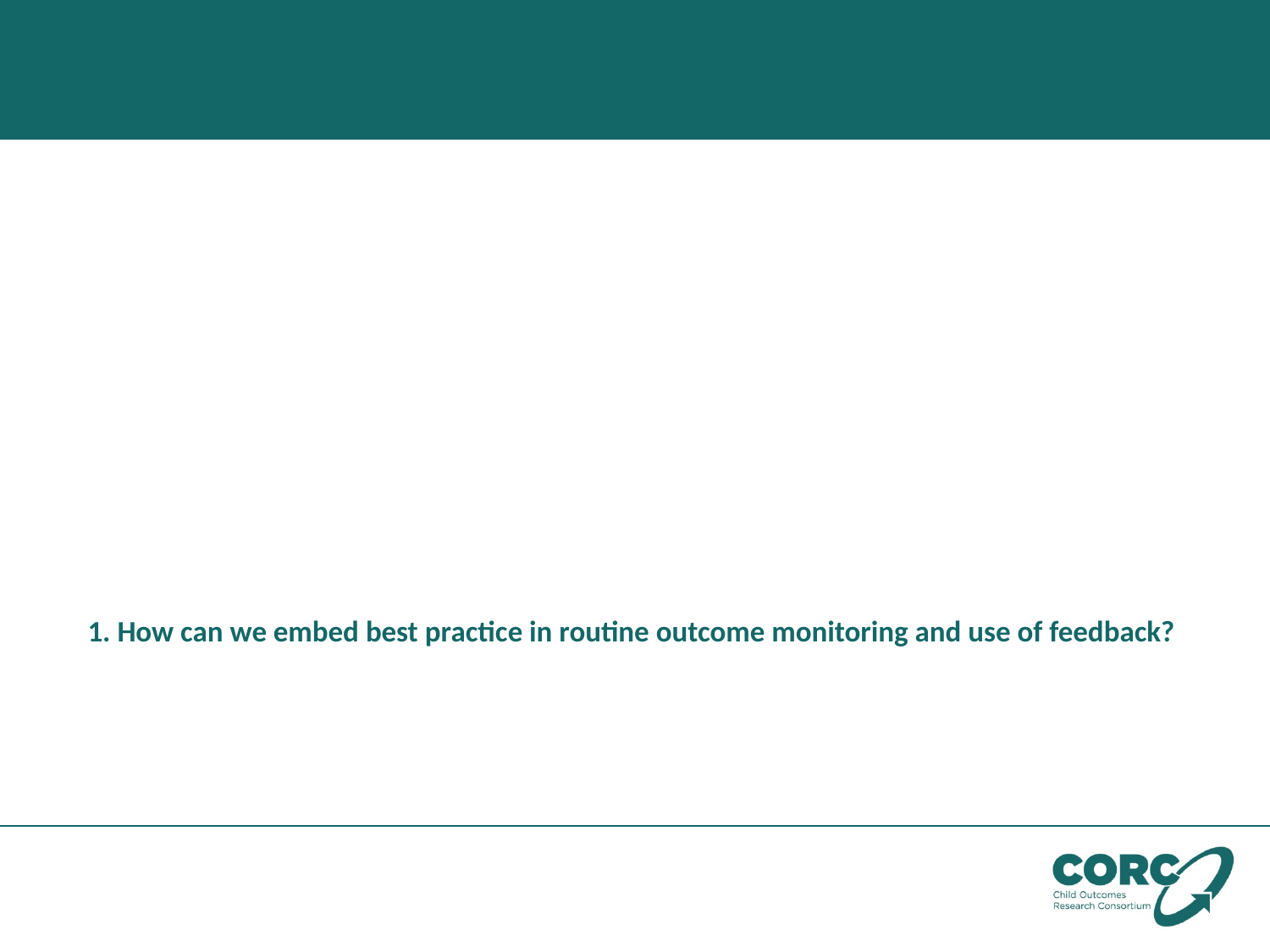

# 1. How can we embed best practice in routine outcome monitoring and use of feedback?